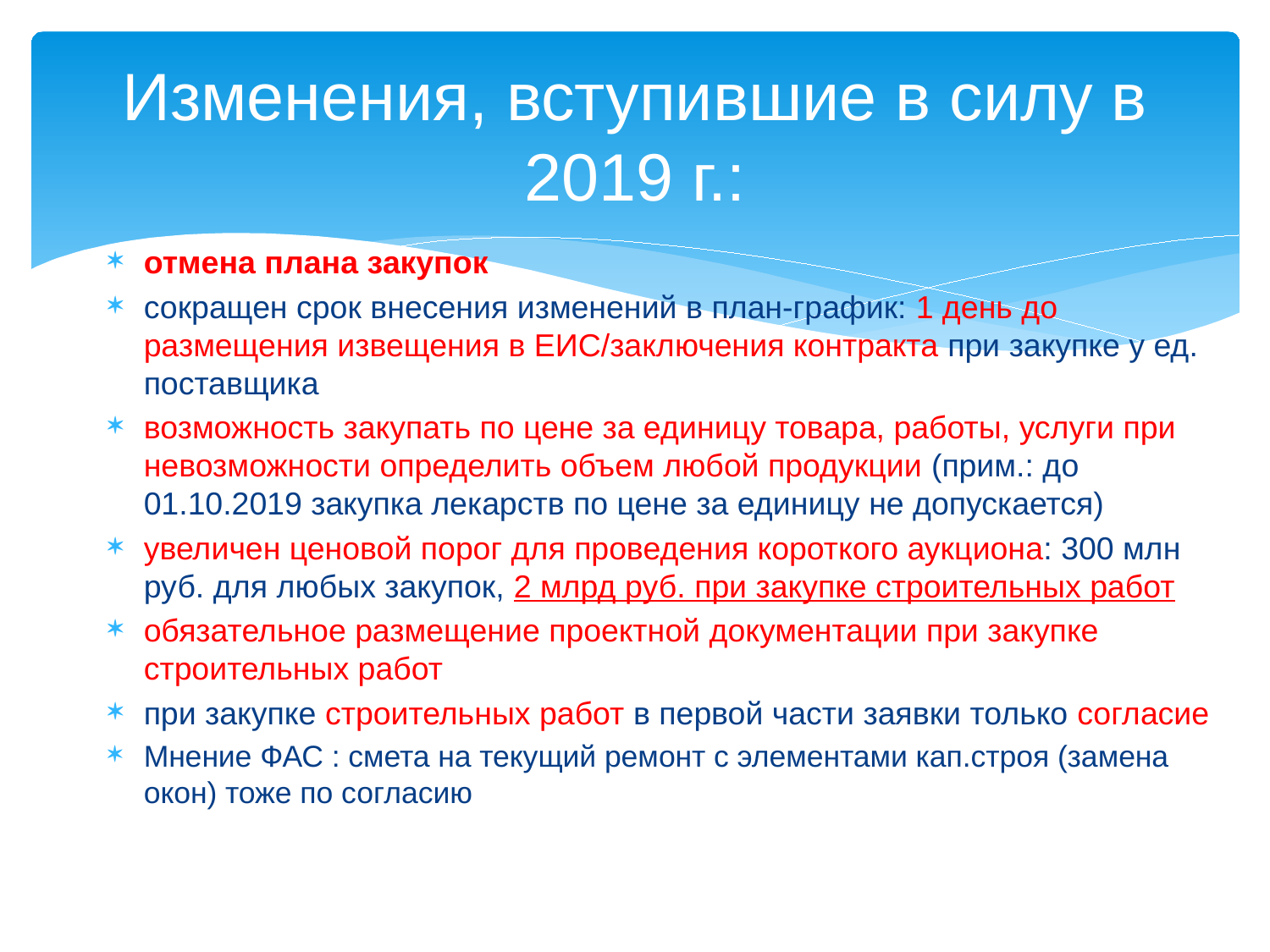

# Изменения, вступившие в силу в 2019 г.:
отмена плана закупок
сокращен срок внесения изменений в план-график: 1 день до размещения извещения в ЕИС/заключения контракта при закупке у ед. поставщика
возможность закупать по цене за единицу товара, работы, услуги при невозможности определить объем любой продукции (прим.: до 01.10.2019 закупка лекарств по цене за единицу не допускается)
увеличен ценовой порог для проведения короткого аукциона: 300 млн руб. для любых закупок, 2 млрд руб. при закупке строительных работ
обязательное размещение проектной документации при закупке строительных работ
при закупке строительных работ в первой части заявки только согласие
Мнение ФАС : смета на текущий ремонт с элементами кап.строя (замена окон) тоже по согласию